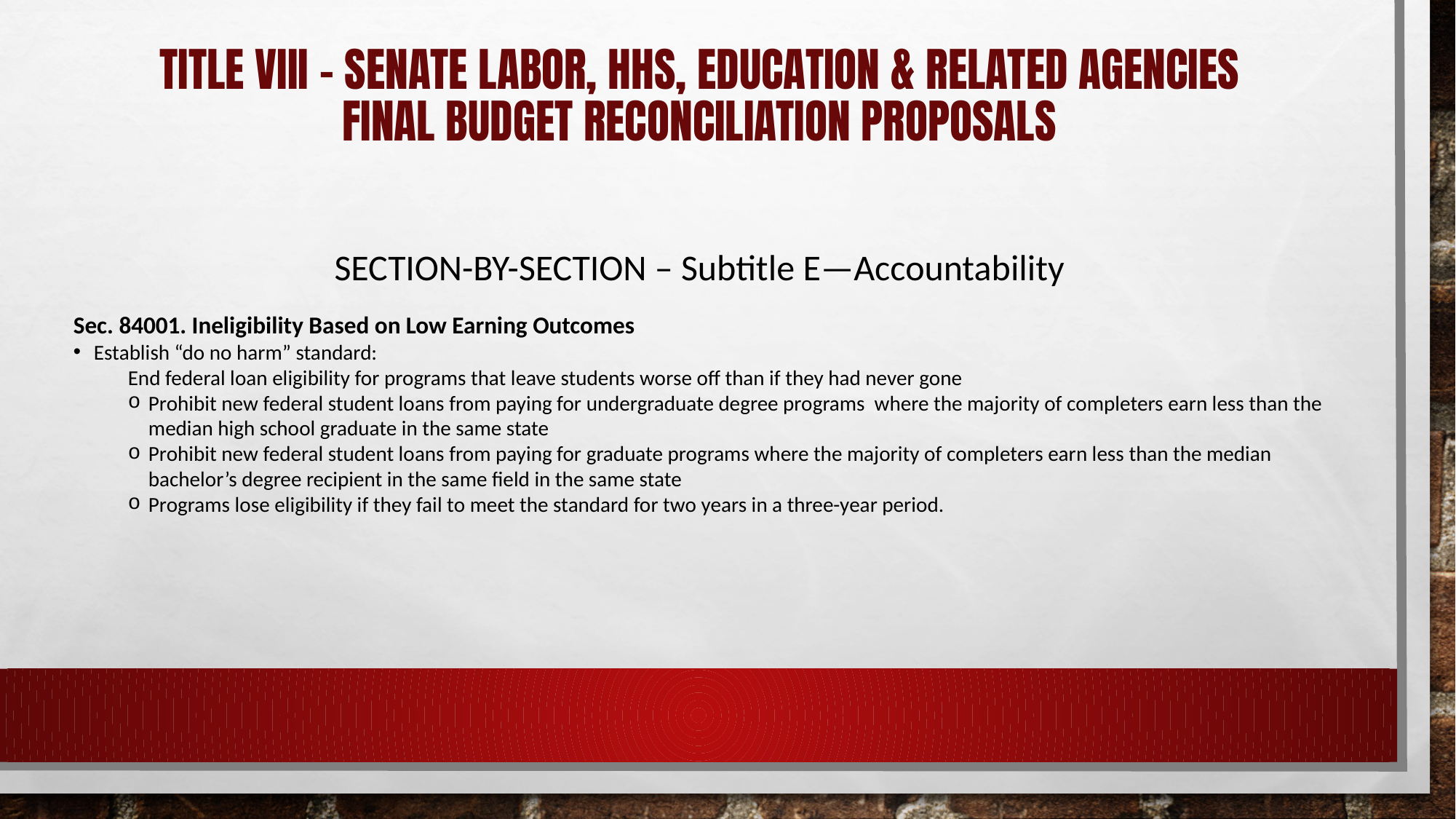

# TITLE VIII - SENATE LABOR, HHS, EDUCATION & RELATED AGENCIES Final BUDGET RECONCILIATION PROPOSALS
SECTION-BY-SECTION – Subtitle E—Accountability

Sec. 84001. Ineligibility Based on Low Earning Outcomes
Establish “do no harm” standard:
End federal loan eligibility for programs that leave students worse off than if they had never gone
Prohibit new federal student loans from paying for undergraduate degree programs  where the majority of completers earn less than the median high school graduate in the same state
Prohibit new federal student loans from paying for graduate programs where the majority of completers earn less than the median bachelor’s degree recipient in the same field in the same state
Programs lose eligibility if they fail to meet the standard for two years in a three-year period.